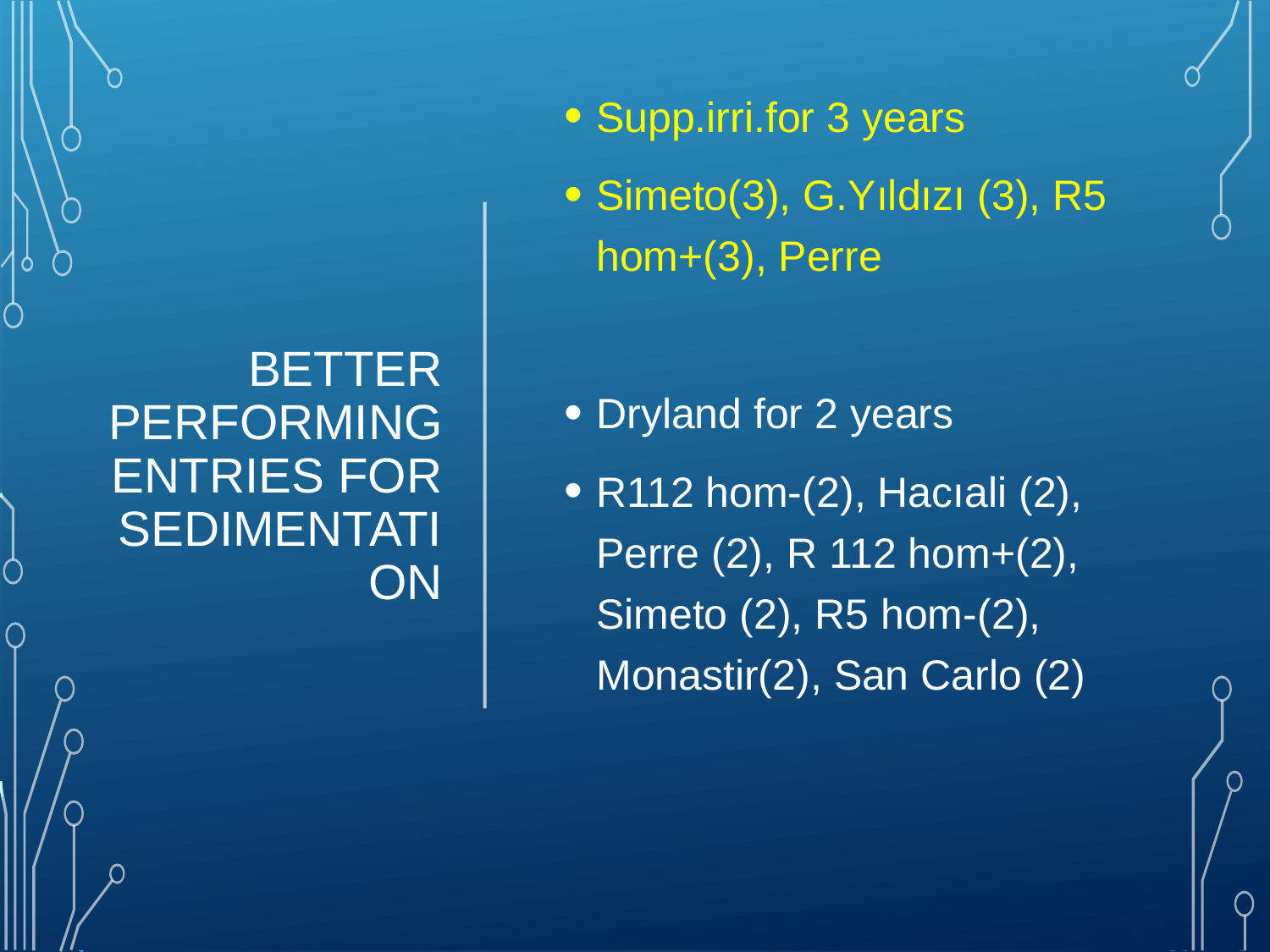

Supp.irri.for 3 years
Simeto(3), G.Yıldızı (3), R5 hom+(3), Perre

Dryland for 2 years
R112 hom-(2), Hacıali (2), Perre (2), R 112 hom+(2), Simeto (2), R5 hom-(2), Monastir(2), San Carlo (2)

# Better performıng entrıes for sedımEntatıon